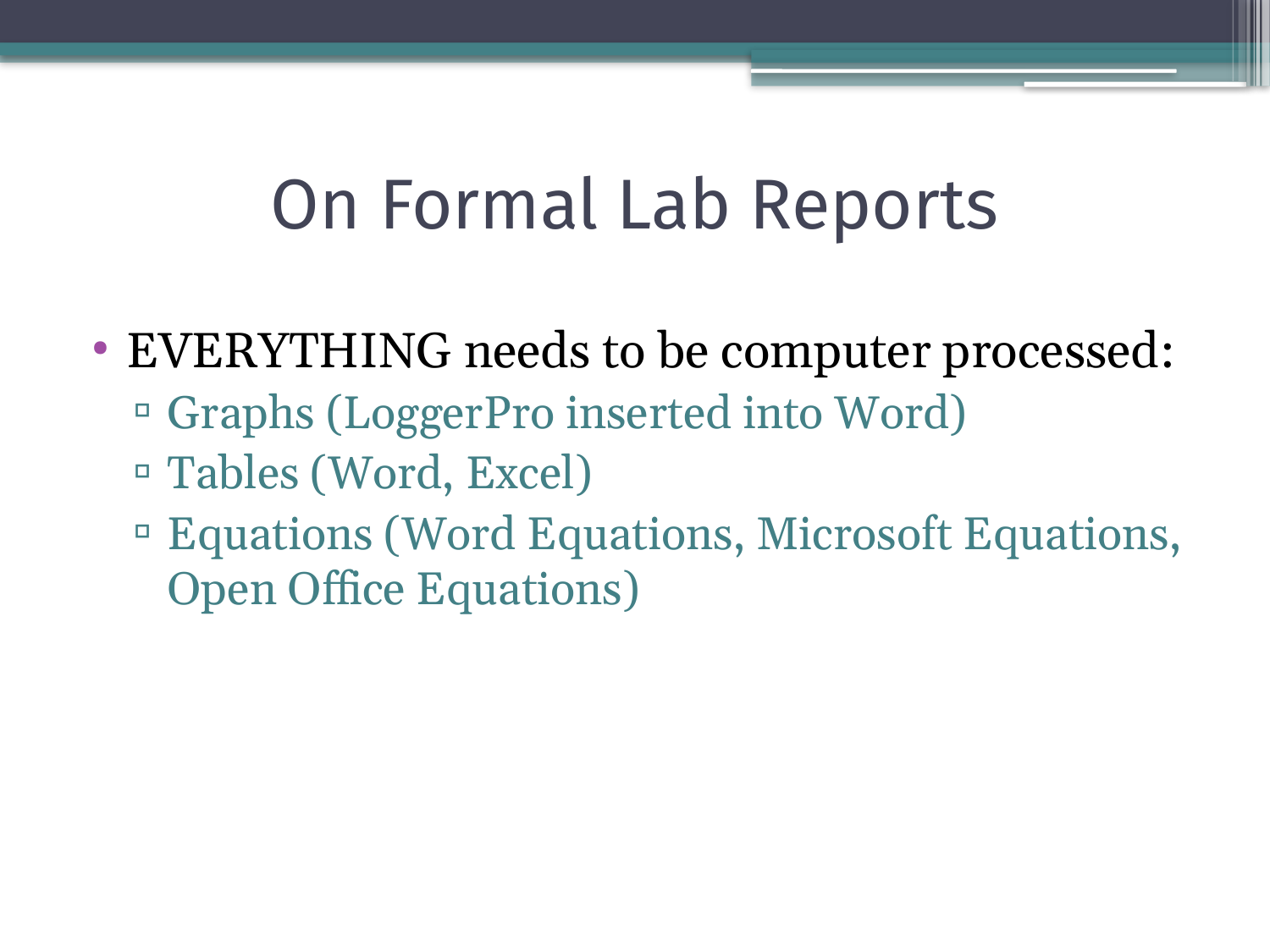

# On Formal Lab Reports
EVERYTHING needs to be computer processed:
Graphs (LoggerPro inserted into Word)
Tables (Word, Excel)
Equations (Word Equations, Microsoft Equations, Open Office Equations)